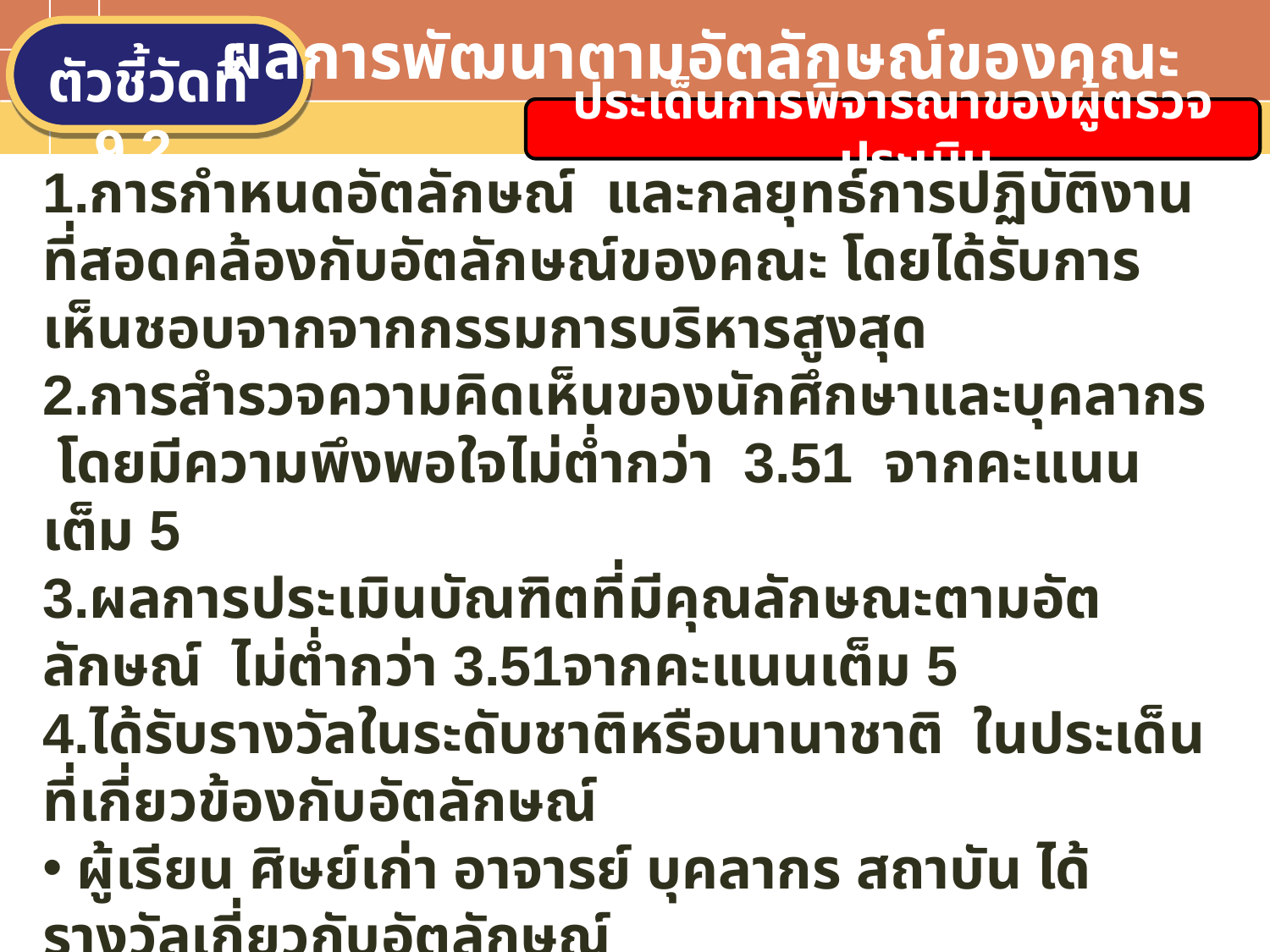

ผลการพัฒนาตามอัตลักษณ์ของคณะ

ตัวชี้วัดที่ 9.2
ประเด็นการพิจารณาของผู้ตรวจประเมิน
1.การกำหนดอัตลักษณ์  และกลยุทธ์การปฏิบัติงานที่สอดคล้องกับอัตลักษณ์ของคณะ โดยได้รับการเห็นชอบจากจากกรรมการบริหารสูงสุด
2.การสำรวจความคิดเห็นของนักศึกษาและบุคลากร  โดยมีความพึงพอใจไม่ต่ำกว่า  3.51  จากคะแนนเต็ม 5
3.ผลการประเมินบัณฑิตที่มีคุณลักษณะตามอัตลักษณ์  ไม่ต่ำกว่า 3.51จากคะแนนเต็ม 5
4.ได้รับรางวัลในระดับชาติหรือนานาชาติ  ในประเด็นที่เกี่ยวข้องกับอัตลักษณ์
 ผู้เรียน ศิษย์เก่า อาจารย์ บุคลากร สถาบัน ได้รางวัลเกี่ยวกับอัตลักษณ์
Text in here
Text in here
Text in here